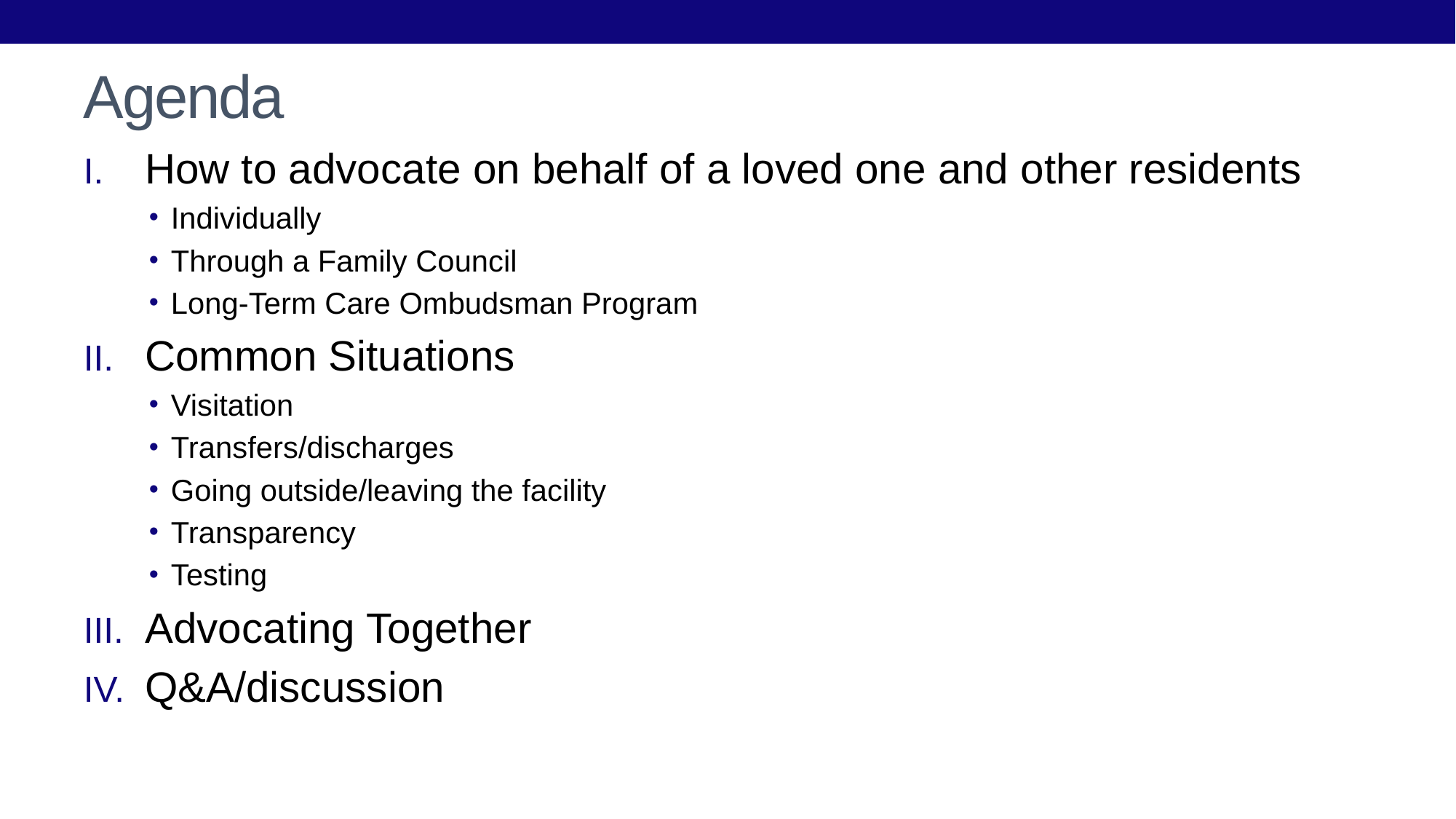

# Agenda
How to advocate on behalf of a loved one and other residents
Individually
Through a Family Council
Long-Term Care Ombudsman Program
Common Situations
Visitation
Transfers/discharges
Going outside/leaving the facility
Transparency
Testing
Advocating Together
Q&A/discussion